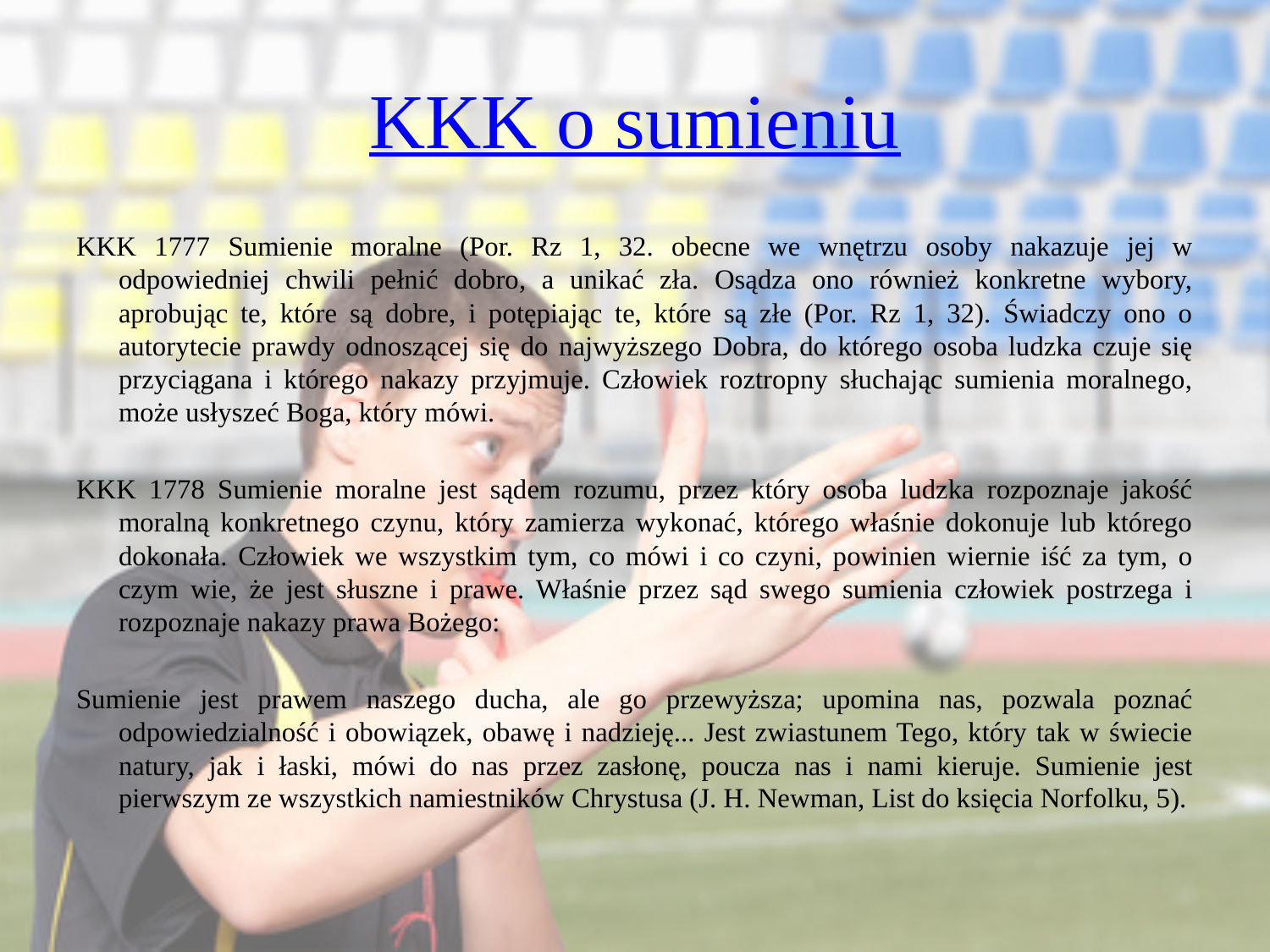

# KKK o sumieniu
KKK 1777 Sumienie moralne (Por. Rz 1, 32. obecne we wnętrzu osoby nakazuje jej w odpowiedniej chwili pełnić dobro, a unikać zła. Osądza ono również konkretne wybory, aprobując te, które są dobre, i potępiając te, które są złe (Por. Rz 1, 32). Świadczy ono o autorytecie prawdy odnoszącej się do najwyższego Dobra, do którego osoba ludzka czuje się przyciągana i którego nakazy przyjmuje. Człowiek roztropny słuchając sumienia moralnego, może usłyszeć Boga, który mówi.

KKK 1778 Sumienie moralne jest sądem rozumu, przez który osoba ludzka rozpoznaje jakość moralną konkretnego czynu, który zamierza wykonać, którego właśnie dokonuje lub którego dokonała. Człowiek we wszystkim tym, co mówi i co czyni, powinien wiernie iść za tym, o czym wie, że jest słuszne i prawe. Właśnie przez sąd swego sumienia człowiek postrzega i rozpoznaje nakazy prawa Bożego:

Sumienie jest prawem naszego ducha, ale go przewyższa; upomina nas, pozwala poznać odpowiedzialność i obowiązek, obawę i nadzieję... Jest zwiastunem Tego, który tak w świecie natury, jak i łaski, mówi do nas przez zasłonę, poucza nas i nami kieruje. Sumienie jest pierwszym ze wszystkich namiestników Chrystusa (J. H. Newman, List do księcia Norfolku, 5).